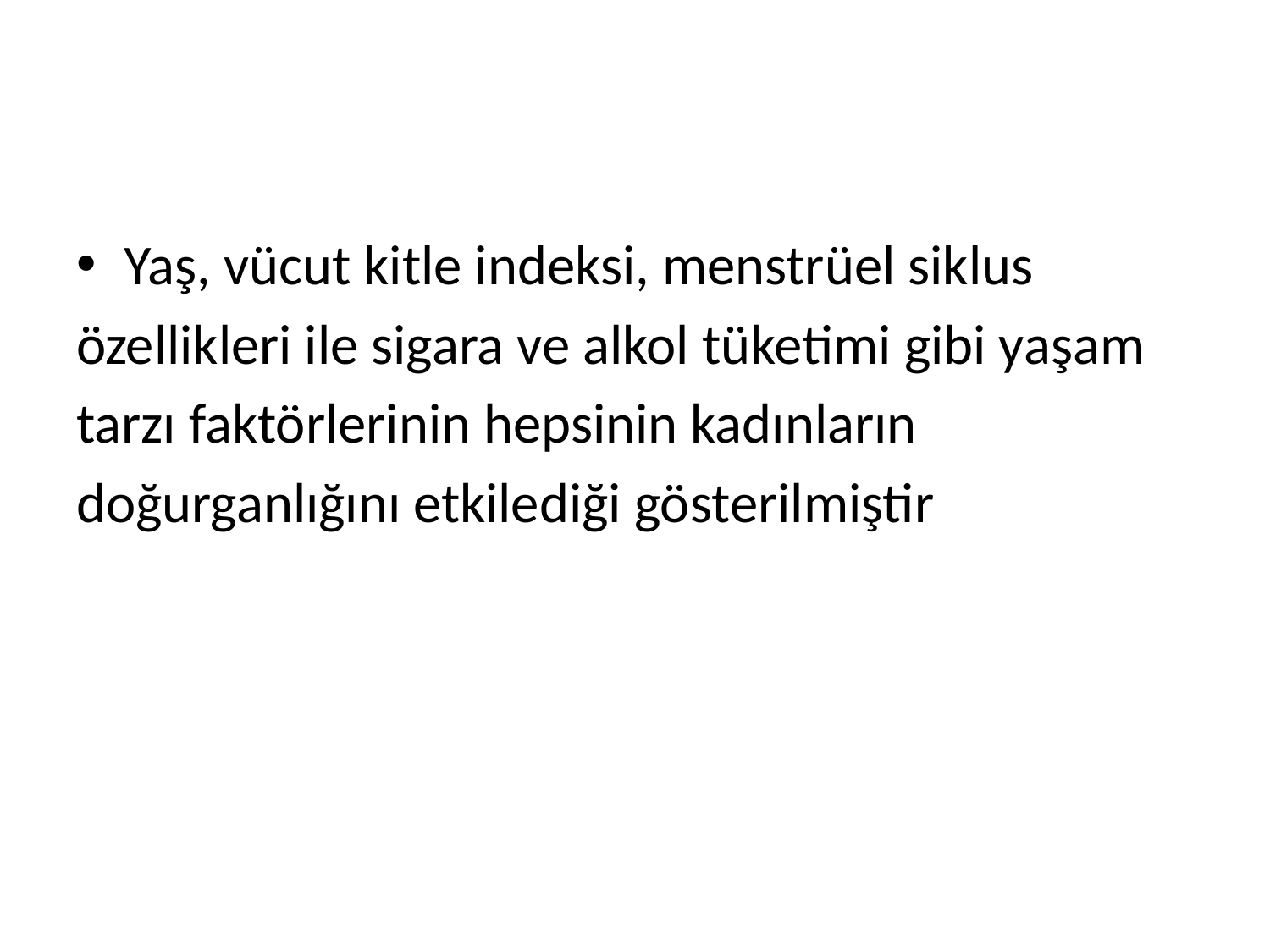

Yaş, vücut kitle indeksi, menstrüel siklus
özellikleri ile sigara ve alkol tüketimi gibi yaşam
tarzı faktörlerinin hepsinin kadınların
doğurganlığını etkilediği gösterilmiştir